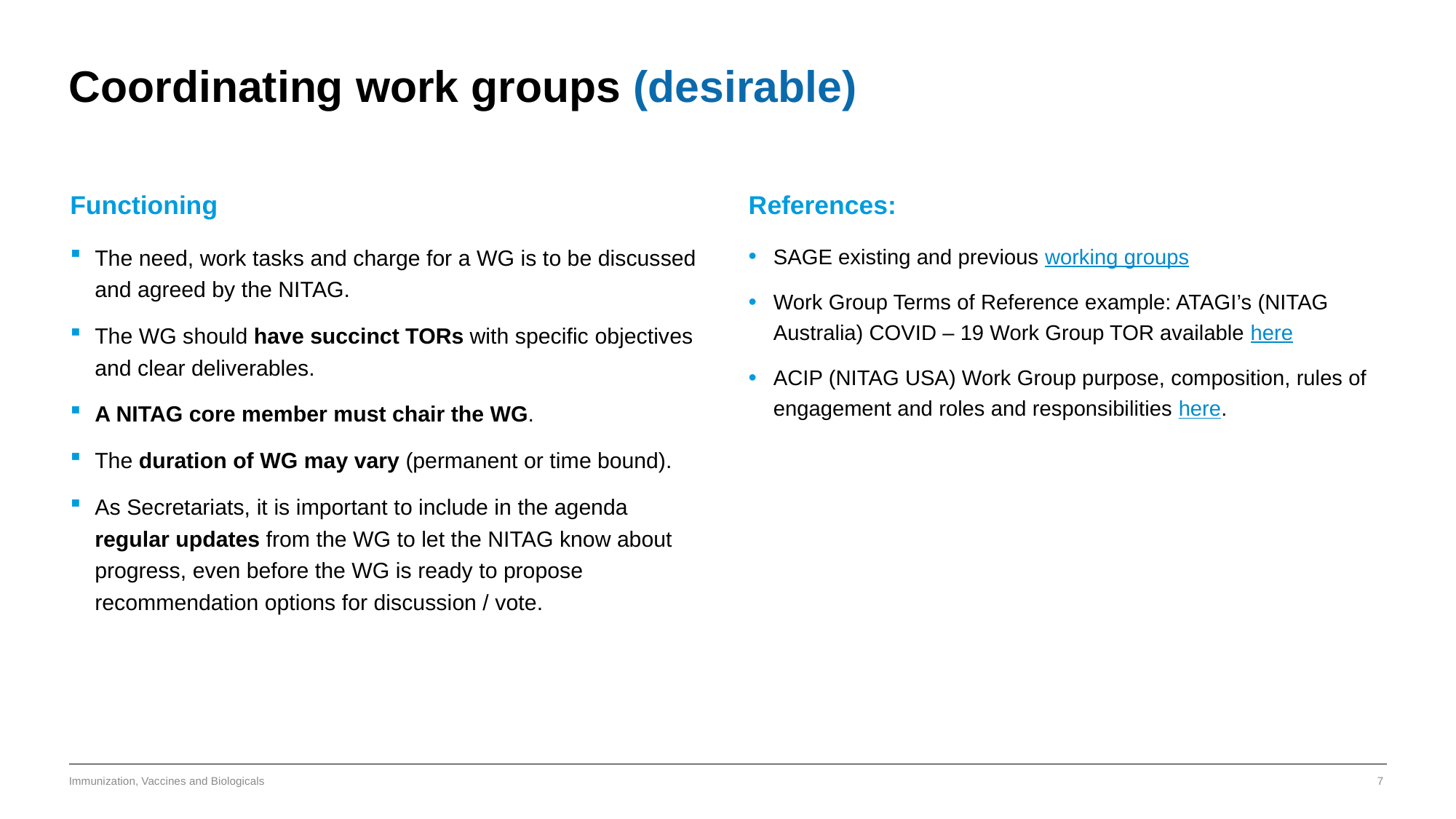

# Coordinating work groups (desirable)
Functioning
References:
The need, work tasks and charge for a WG is to be discussed and agreed by the NITAG.
The WG should have succinct TORs with specific objectives and clear deliverables.
A NITAG core member must chair the WG.
The duration of WG may vary (permanent or time bound).
As Secretariats, it is important to include in the agenda regular updates from the WG to let the NITAG know about progress, even before the WG is ready to propose recommendation options for discussion / vote.
SAGE existing and previous working groups
Work Group Terms of Reference example: ATAGI’s (NITAG Australia) COVID – 19 Work Group TOR available here
ACIP (NITAG USA) Work Group purpose, composition, rules of engagement and roles and responsibilities here.

Immunization, Vaccines and Biologicals
7